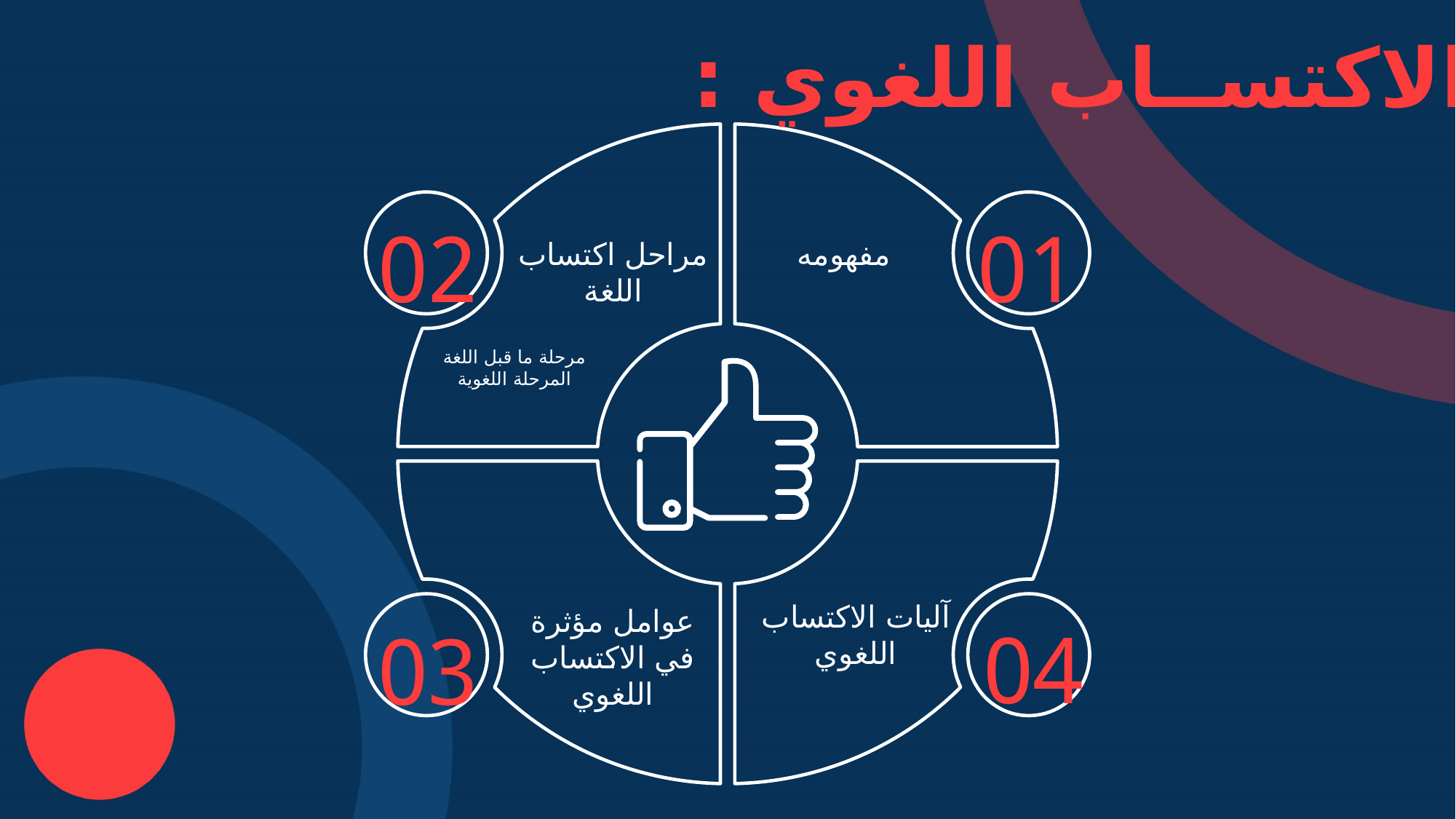

الاكتســاب اللغوي :

02
01
مراحل اكتساب اللغة
مفهومه
مرحلة ما قبل اللغة
المرحلة اللغوية

آليات الاكتساب اللغوي
عوامل مؤثرة في الاكتساب اللغوي
04
03